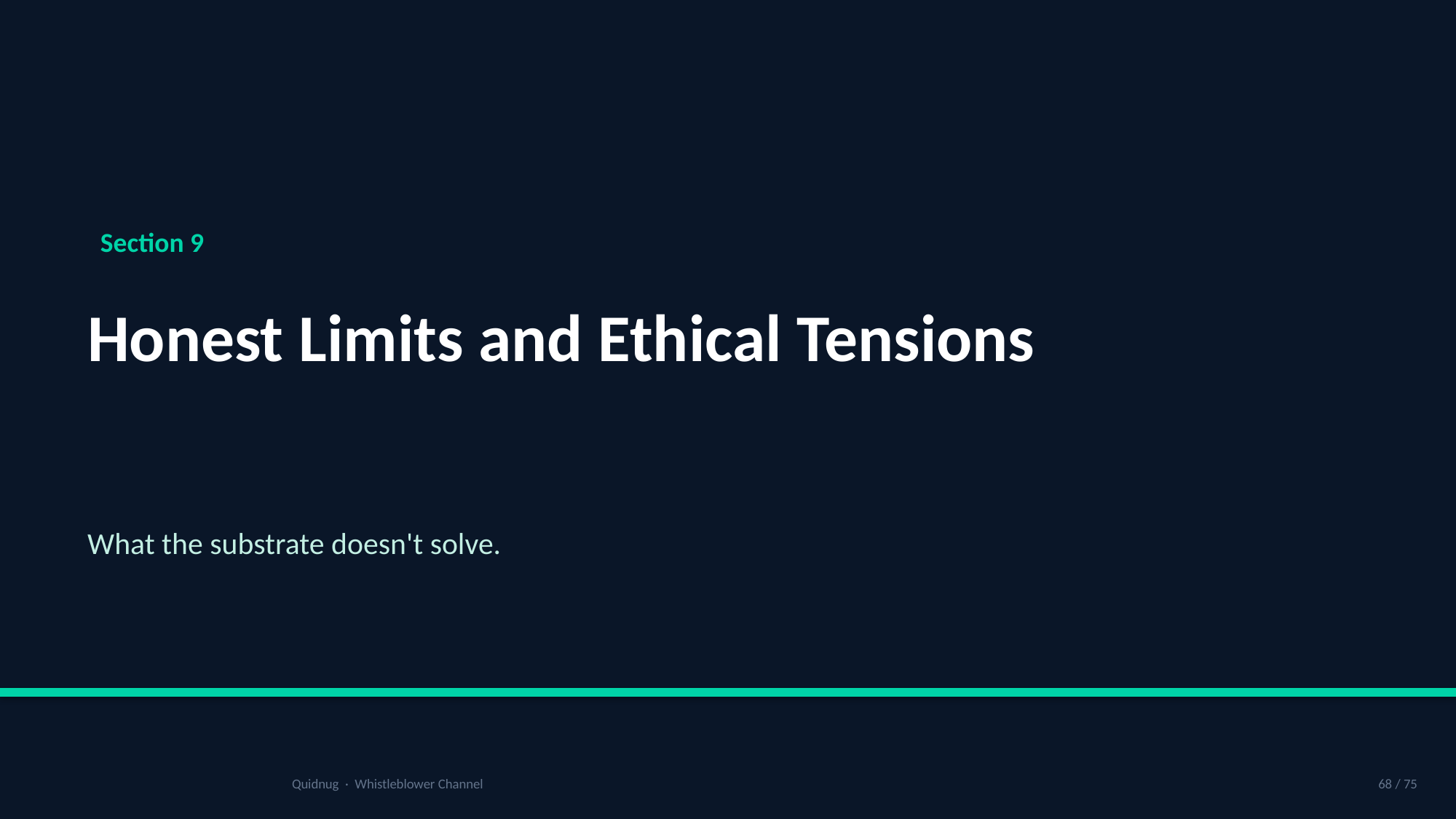

Section 9
Honest Limits and Ethical Tensions
What the substrate doesn't solve.

Quidnug  ·  Whistleblower Channel
68 / 75